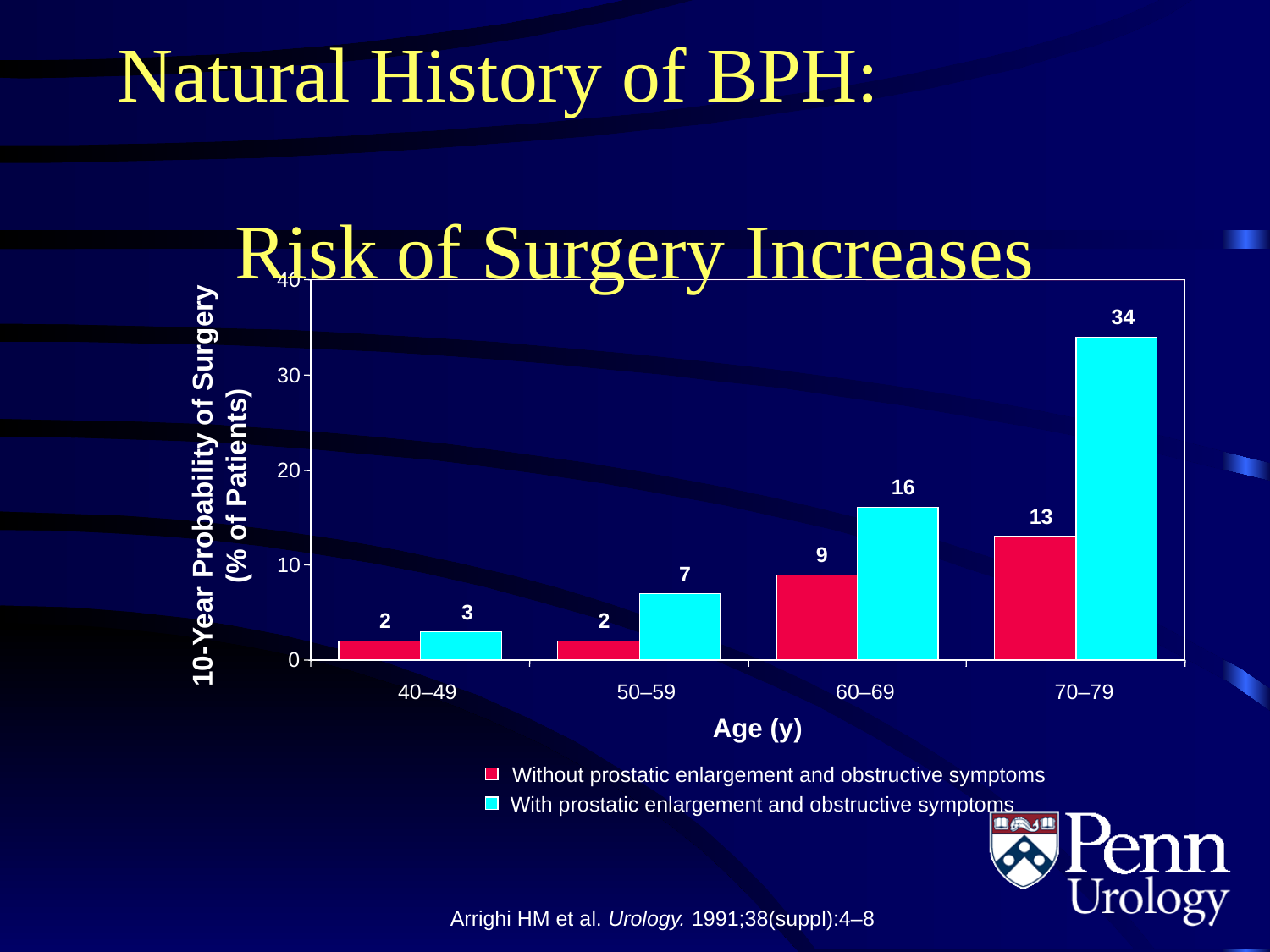

# Natural History of BPH: Risk of Surgery Increases
40

34

30

10-Year Probability of Surgery
(% of Patients)
20

16
13

9
10
7

3
2
2

0

40–49
50–59
60–69
70–79
Age (y)
Without prostatic enlargement and obstructive symptoms

With prostatic enlargement and obstructive symptoms

Arrighi HM et al. Urology. 1991;38(suppl):4–8.